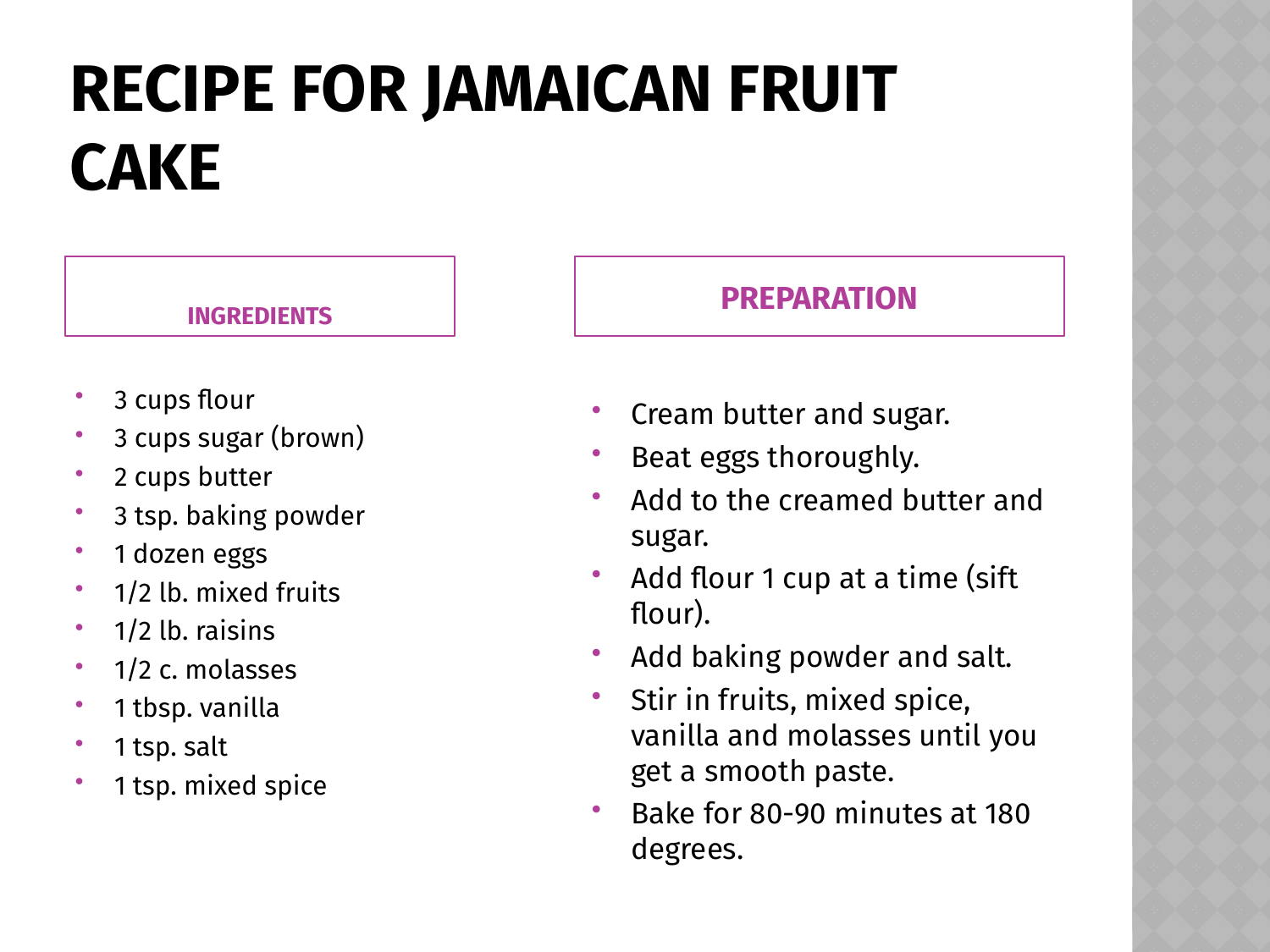

# Recipe for Jamaican Fruit Cake

INGREDIENTS
PREPARATION

Cream butter and sugar.
Beat eggs thoroughly.
Add to the creamed butter and sugar.
Add flour 1 cup at a time (sift flour).
Add baking powder and salt.
Stir in fruits, mixed spice, vanilla and molasses until you get a smooth paste.
Bake for 80-90 minutes at 180 degrees.

3 cups flour
3 cups sugar (brown)
2 cups butter
3 tsp. baking powder
1 dozen eggs
1/2 lb. mixed fruits
1/2 lb. raisins
1/2 c. molasses
1 tbsp. vanilla
1 tsp. salt
1 tsp. mixed spice